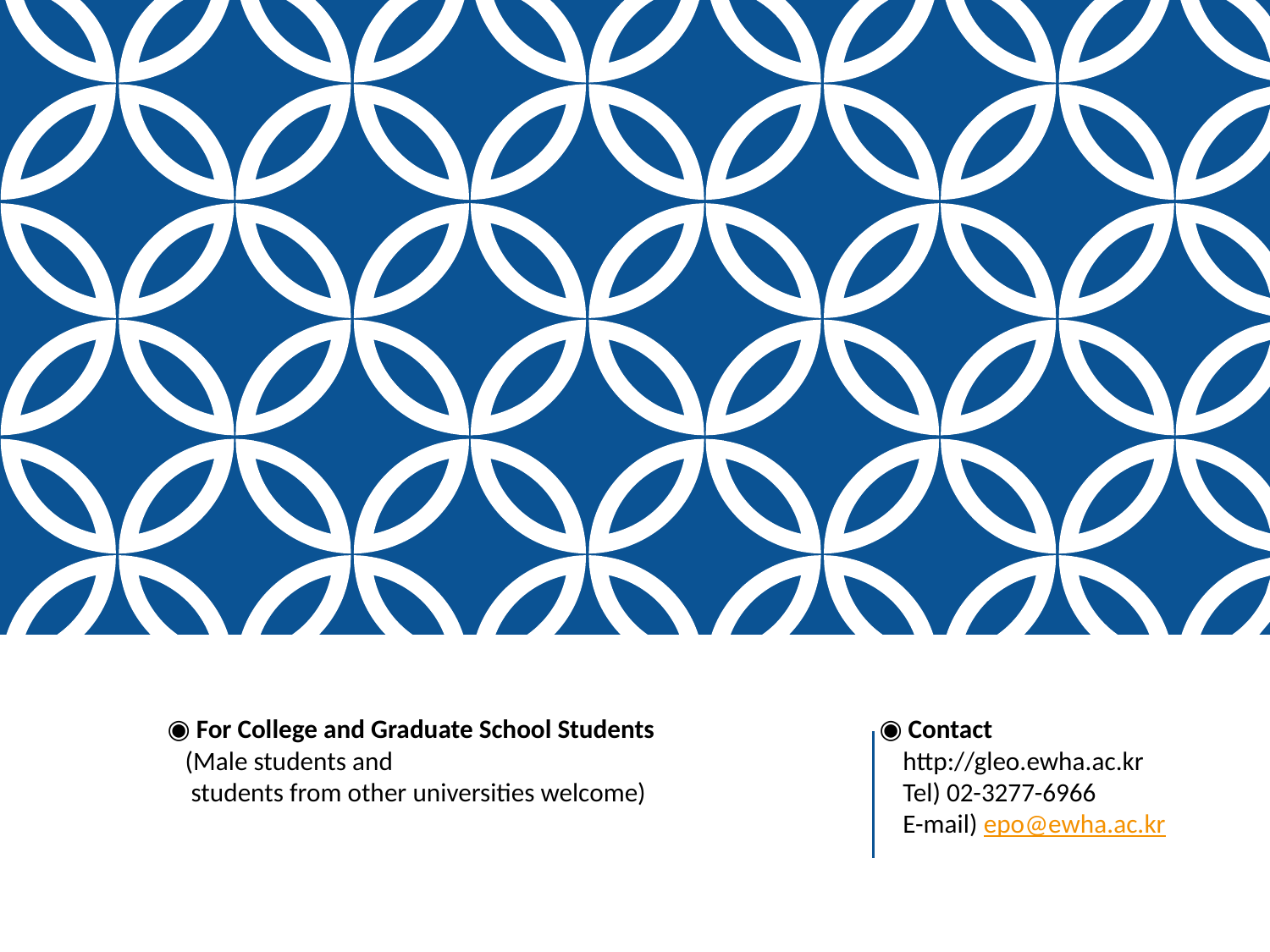

◉ Contact
    http://gleo.ewha.ac.kr
    Tel) 02-3277-6966
    E-mail) epo@ewha.ac.kr

◉ For College and Graduate School Students
   (Male students and
    students from other universities welcome)